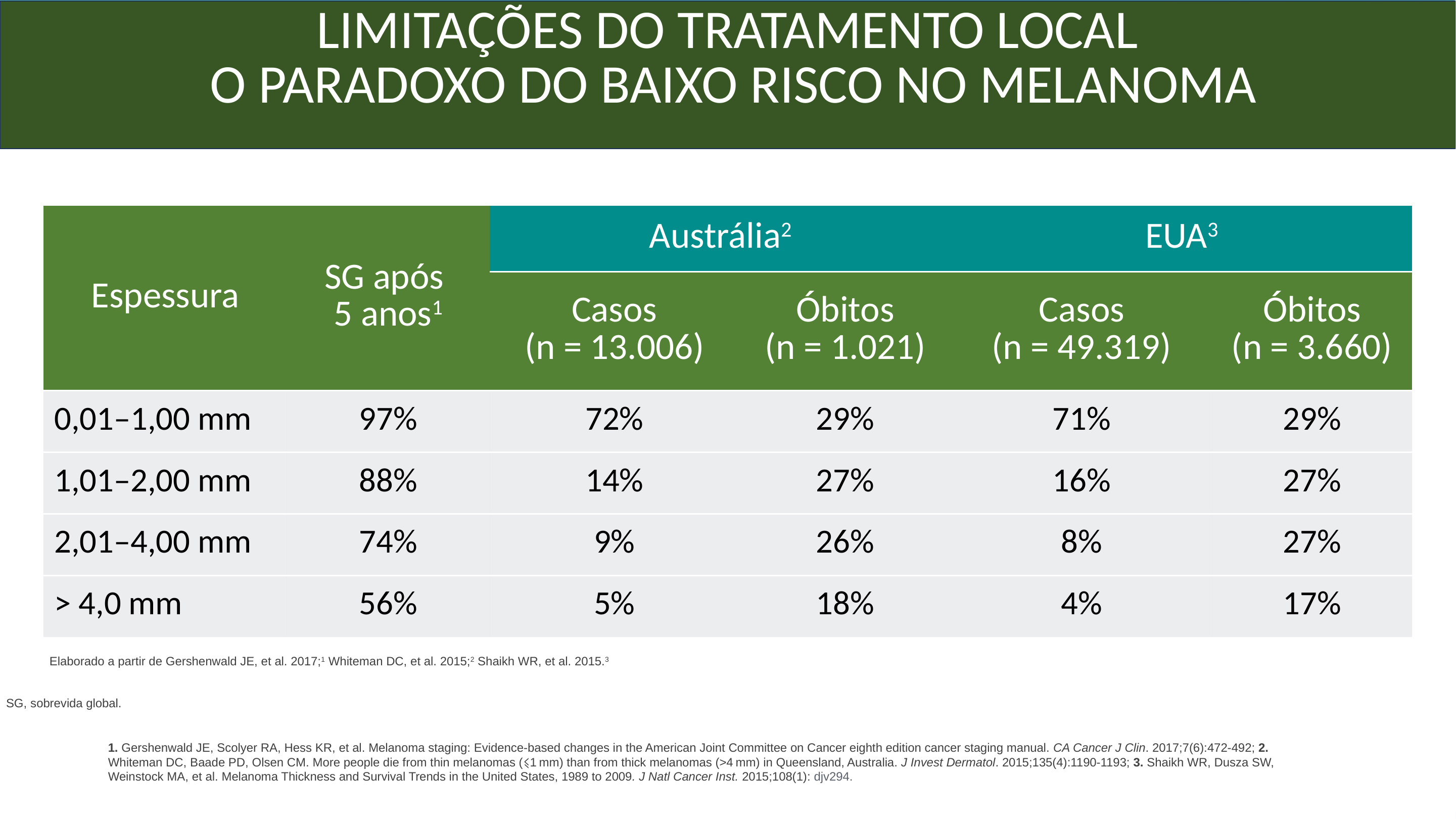

# Limitações DO TRATAMENTO LOCAL O Paradoxo do Baixo Risco no Melanoma
| Espessura | SG após 5 anos1 | Austrália2 |  | EUA3 |  |
| --- | --- | --- | --- | --- | --- |
|  |  | Casos (n = 13.006) | Óbitos (n = 1.021) | Casos (n = 49.319) | Óbitos (n = 3.660) |
| 0,01–1,00 mm | 97% | 72% | 29% | 71% | 29% |
| 1,01–2,00 mm | 88% | 14% | 27% | 16% | 27% |
| 2,01–4,00 mm | 74% | 9% | 26% | 8% | 27% |
| > 4,0 mm | 56% | 5% | 18% | 4% | 17% |
Elaborado a partir de Gershenwald JE, et al. 2017;1 Whiteman DC, et al. 2015;2 Shaikh WR, et al. 2015.3
SG, sobrevida global.
1. Gershenwald JE, Scolyer RA, Hess KR, et al. Melanoma staging: Evidence-based changes in the American Joint Committee on Cancer eighth edition cancer staging manual. CA Cancer J Clin. 2017;7(6):472-492; 2. Whiteman DC, Baade PD, Olsen CM. More people die from thin melanomas (⩽1 mm) than from thick melanomas (>4 mm) in Queensland, Australia. J Invest Dermatol. 2015;135(4):1190-1193; 3. Shaikh WR, Dusza SW, Weinstock MA, et al. Melanoma Thickness and Survival Trends in the United States, 1989 to 2009. J Natl Cancer Inst. 2015;108(1): djv294.
BR-KEY-02341

BR-KEY-02341

11
11